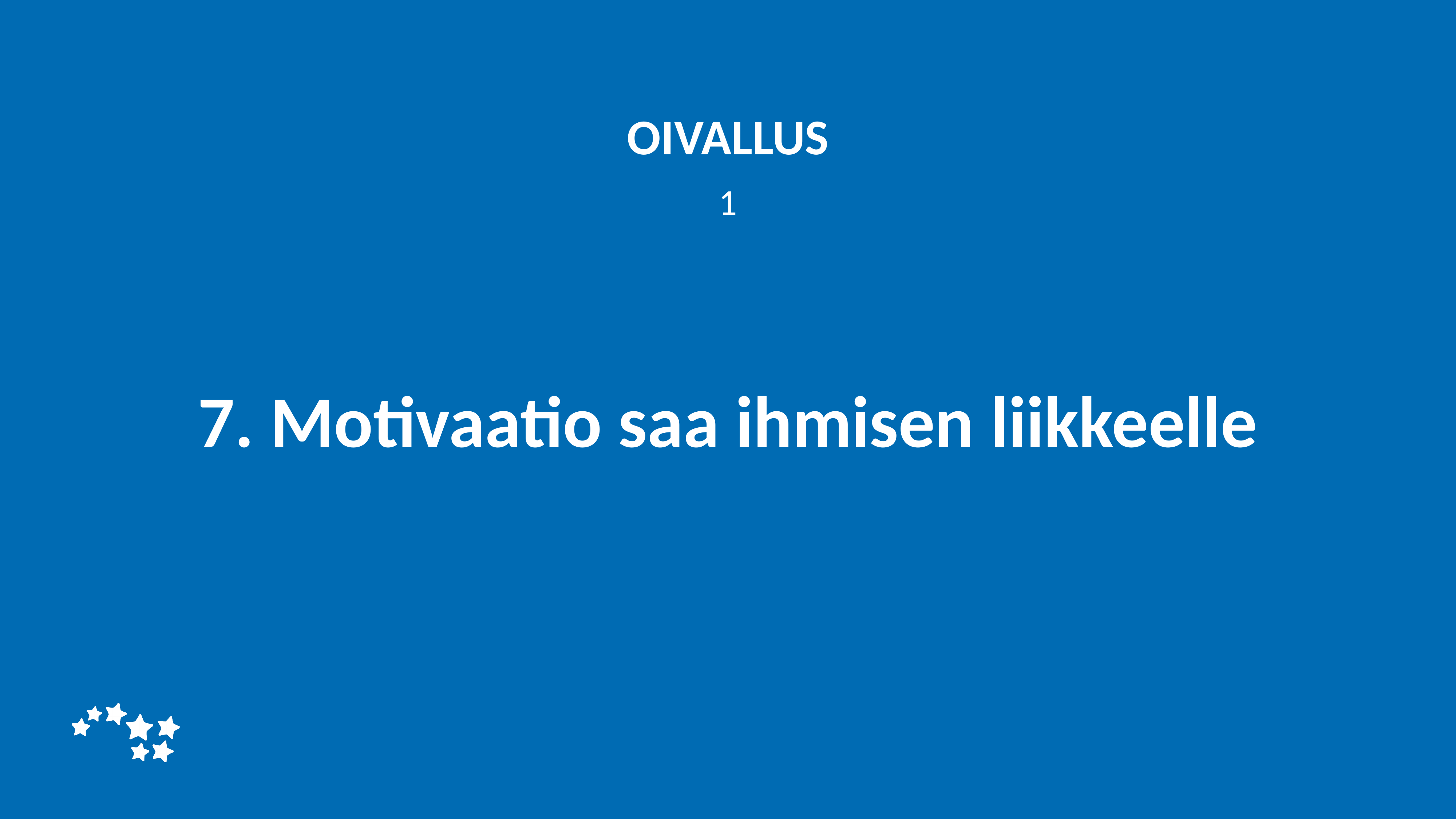

OIVALLUS
1
# 7. Motivaatio saa ihmisen liikkeelle